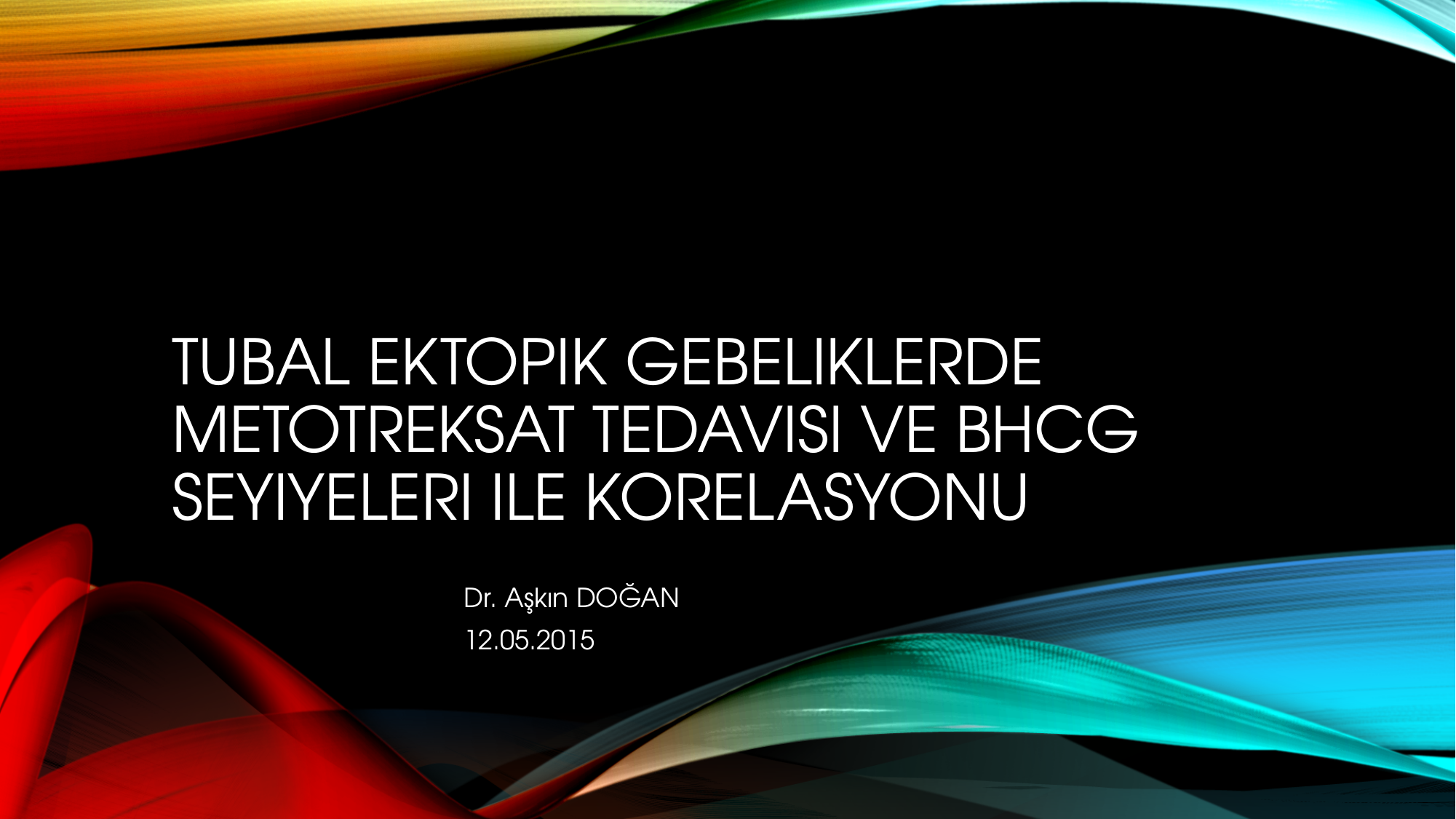

# Tubal ektopik gebeliklerde metotreksat tedavisi ve Bhcg seyiyeleri ile korelasyonu
Dr. Aşkın DOĞAN
12.05.2015